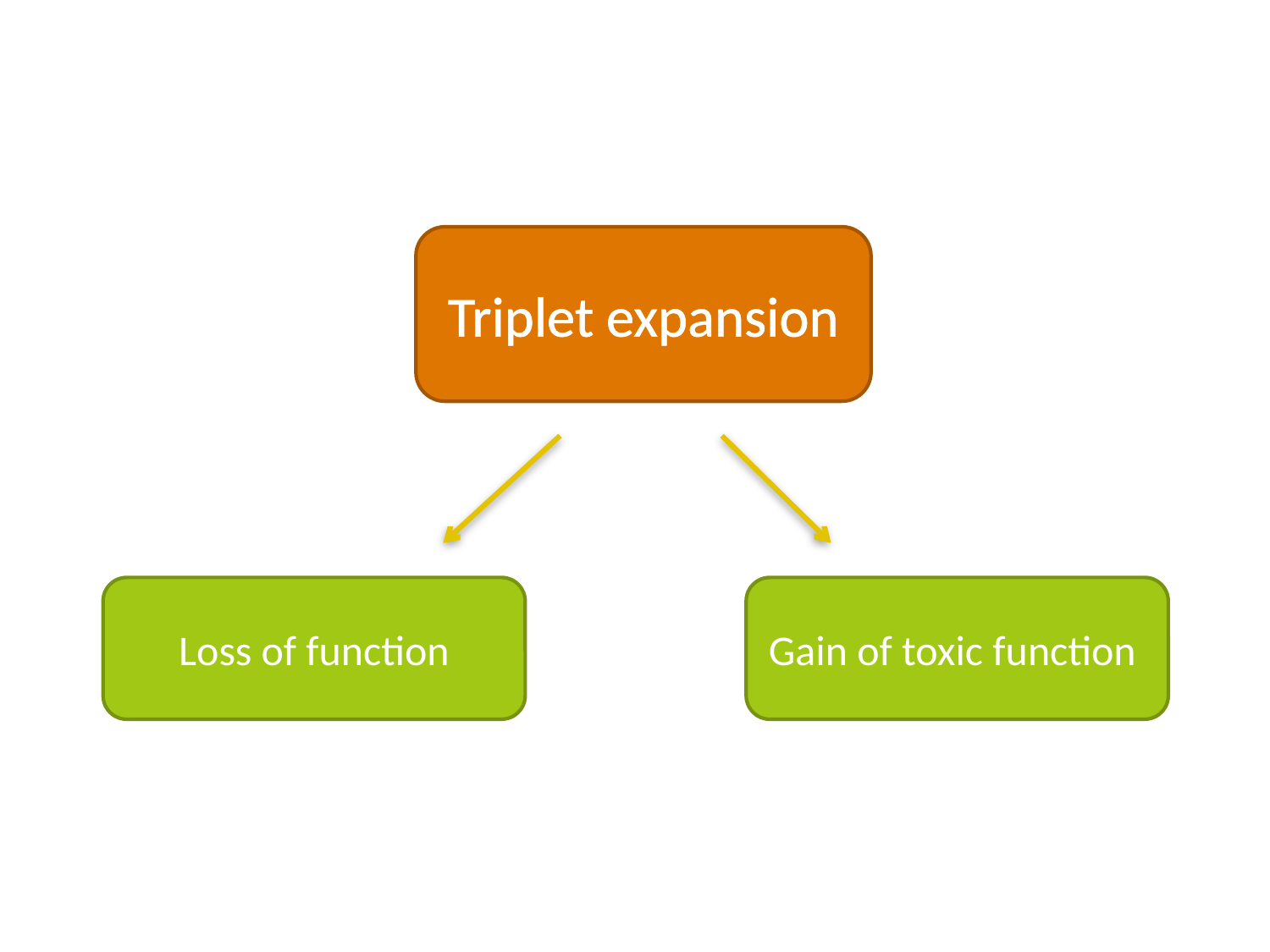

Triplet expansion
Loss of function
Gain of toxic function